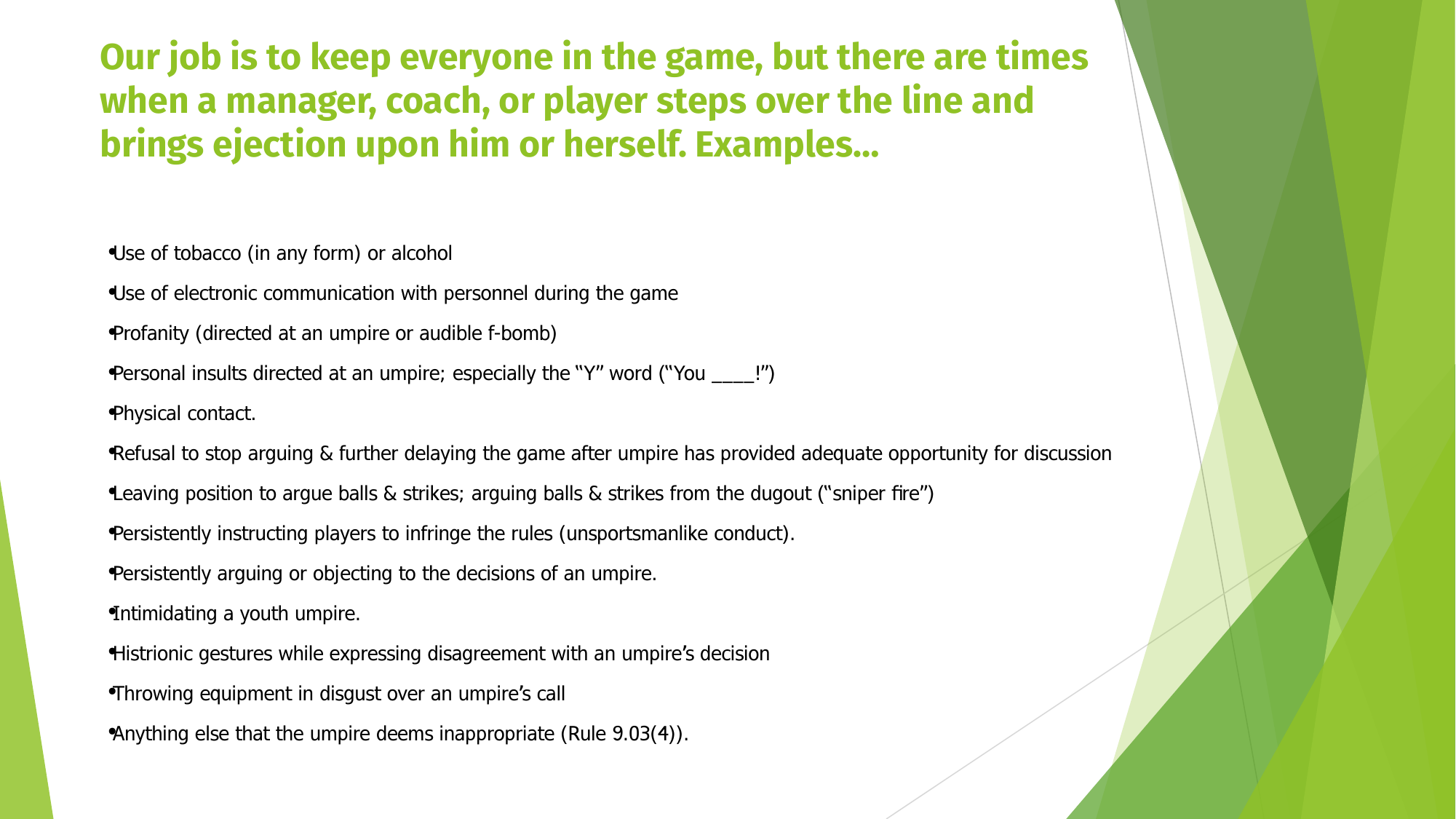

# Our job is to keep everyone in the game, but there are times when a manager, coach, or player steps over the line and brings ejection upon him or herself. Examples…

Use of tobacco (in any form) or alcohol
Use of electronic communication with personnel during the game
Profanity (directed at an umpire or audible f-bomb)
Personal insults directed at an umpire; especially the “Y” word (“You ____!”)
Physical contact.
Refusal to stop arguing & further delaying the game after umpire has provided adequate opportunity for discussion
Leaving position to argue balls & strikes; arguing balls & strikes from the dugout (“sniper fire”)
Persistently instructing players to infringe the rules (unsportsmanlike conduct).
Persistently arguing or objecting to the decisions of an umpire.
Intimidating a youth umpire.
Histrionic gestures while expressing disagreement with an umpire’s decision
Throwing equipment in disgust over an umpire’s call
Anything else that the umpire deems inappropriate (Rule 9.03(4)).